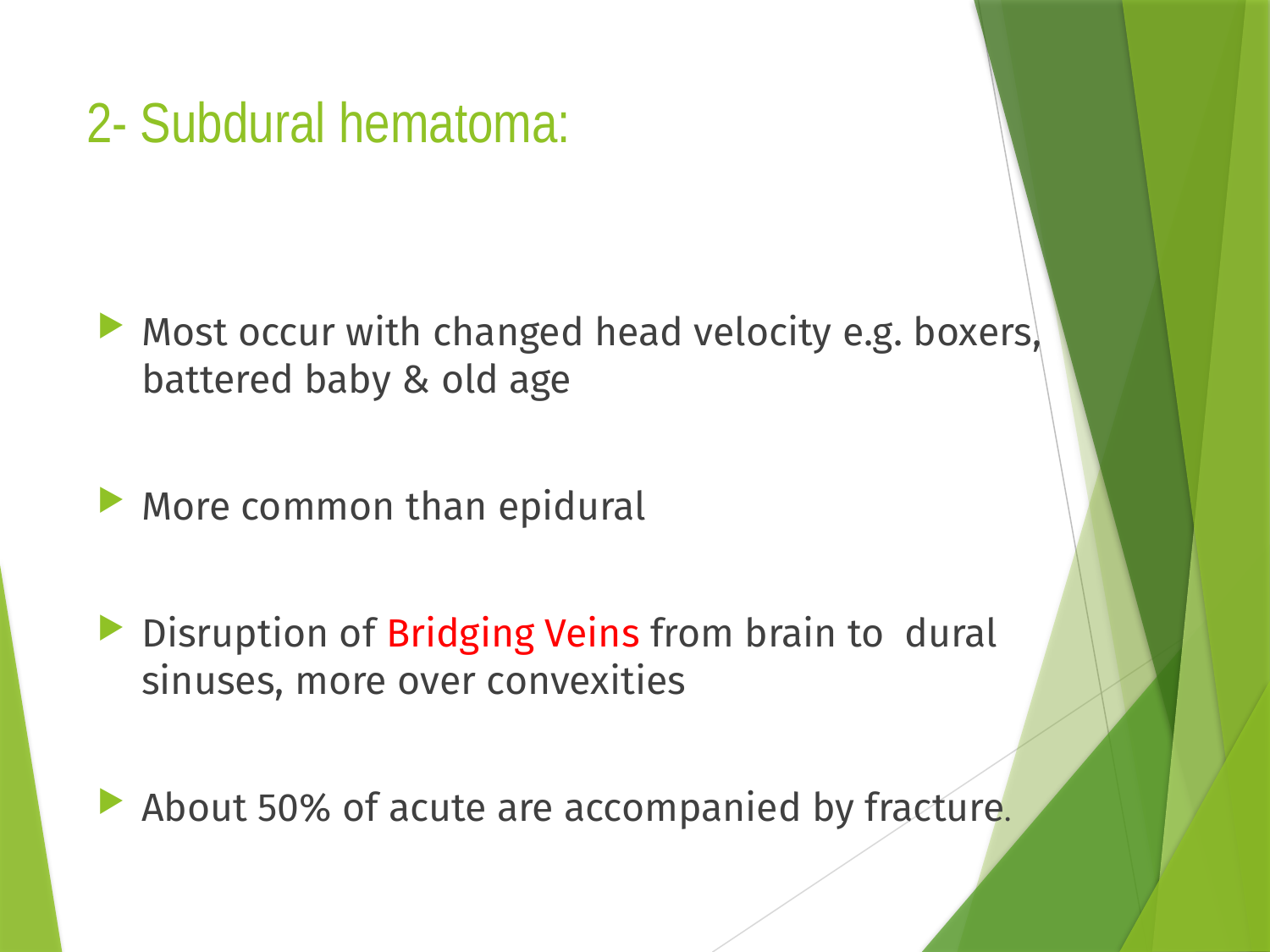

# 2- Subdural hematoma:
Most occur with changed head velocity e.g. boxers, battered baby & old age

More common than epidural

Disruption of Bridging Veins from brain to  dural sinuses, more over convexities

About 50% of acute are accompanied by fracture.